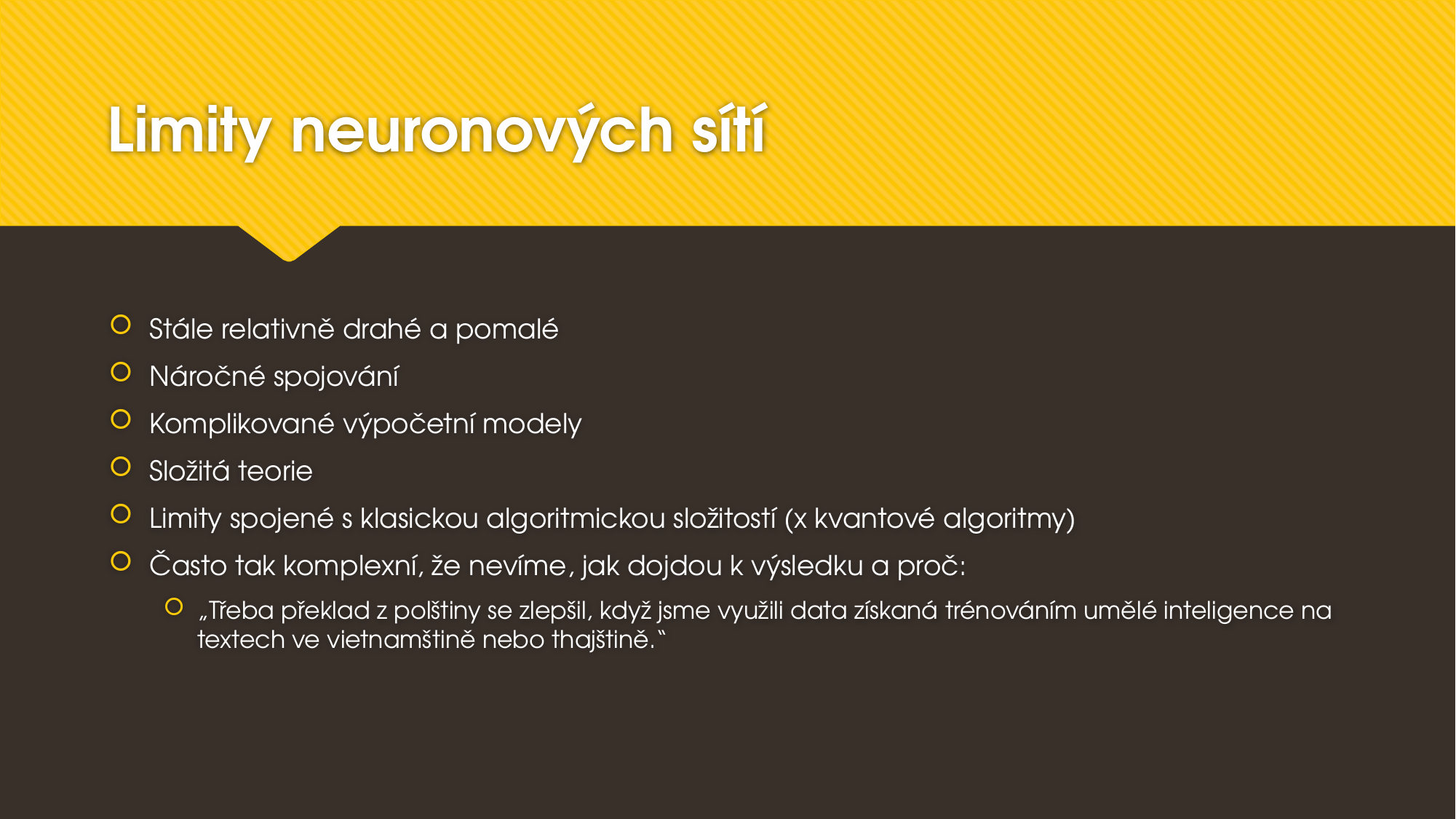

# Limity neuronových sítí
Stále relativně drahé a pomalé
Náročné spojování
Komplikované výpočetní modely
Složitá teorie
Limity spojené s klasickou algoritmickou složitostí (x kvantové algoritmy)
Často tak komplexní, že nevíme, jak dojdou k výsledku a proč:
„Třeba překlad z polštiny se zlepšil, když jsme využili data získaná trénováním umělé inteligence na textech ve vietnamštině nebo thajštině.“